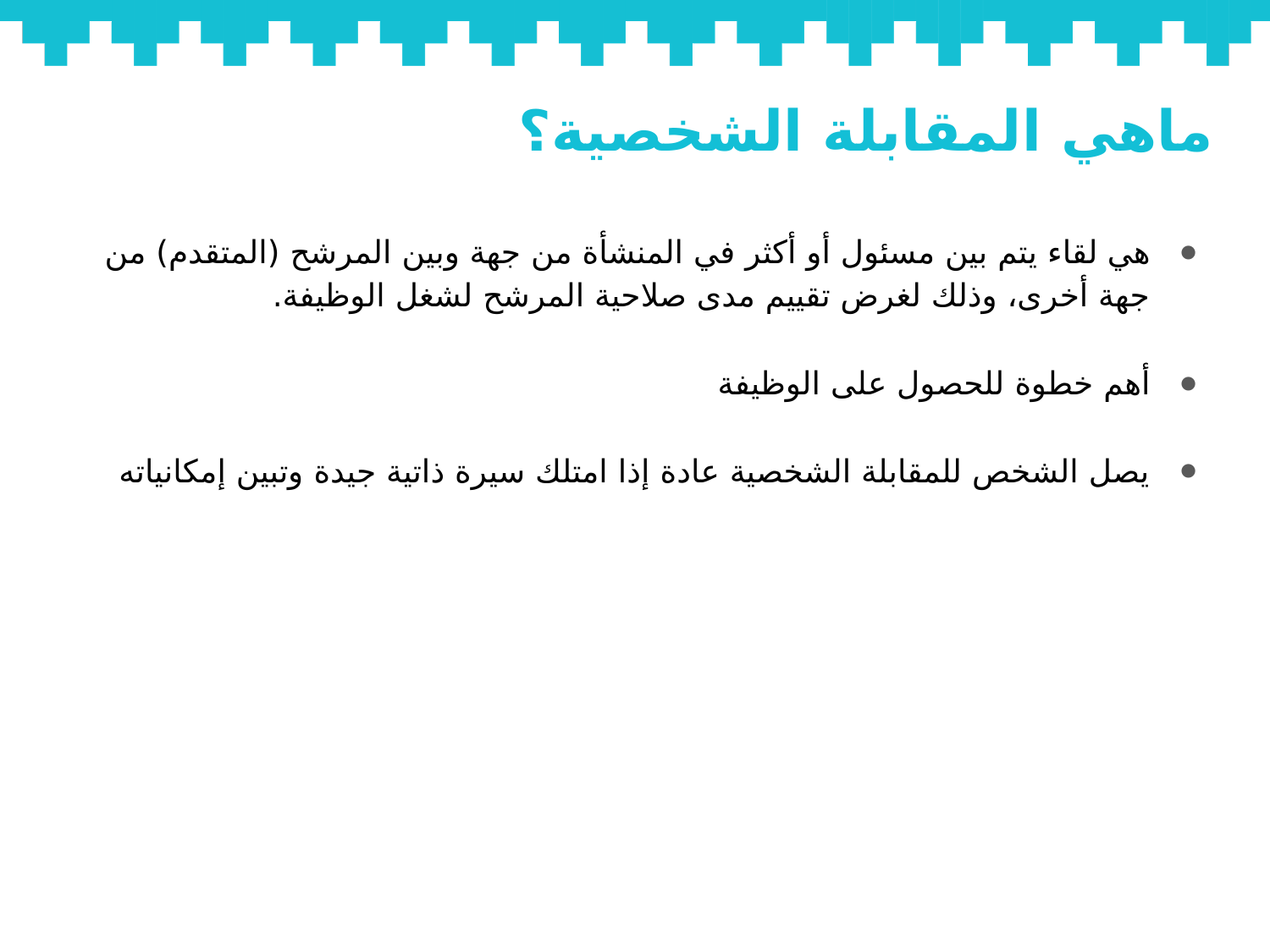

# ماهي المقابلة الشخصية؟
هي لقاء يتم بين مسئول أو أكثر في المنشأة من جهة وبين المرشح (المتقدم) من جهة أخرى، وذلك لغرض تقييم مدى صلاحية المرشح لشغل الوظيفة.

أهم خطوة للحصول على الوظيفة

يصل الشخص للمقابلة الشخصية عادة إذا امتلك سيرة ذاتية جيدة وتبين إمكانياته